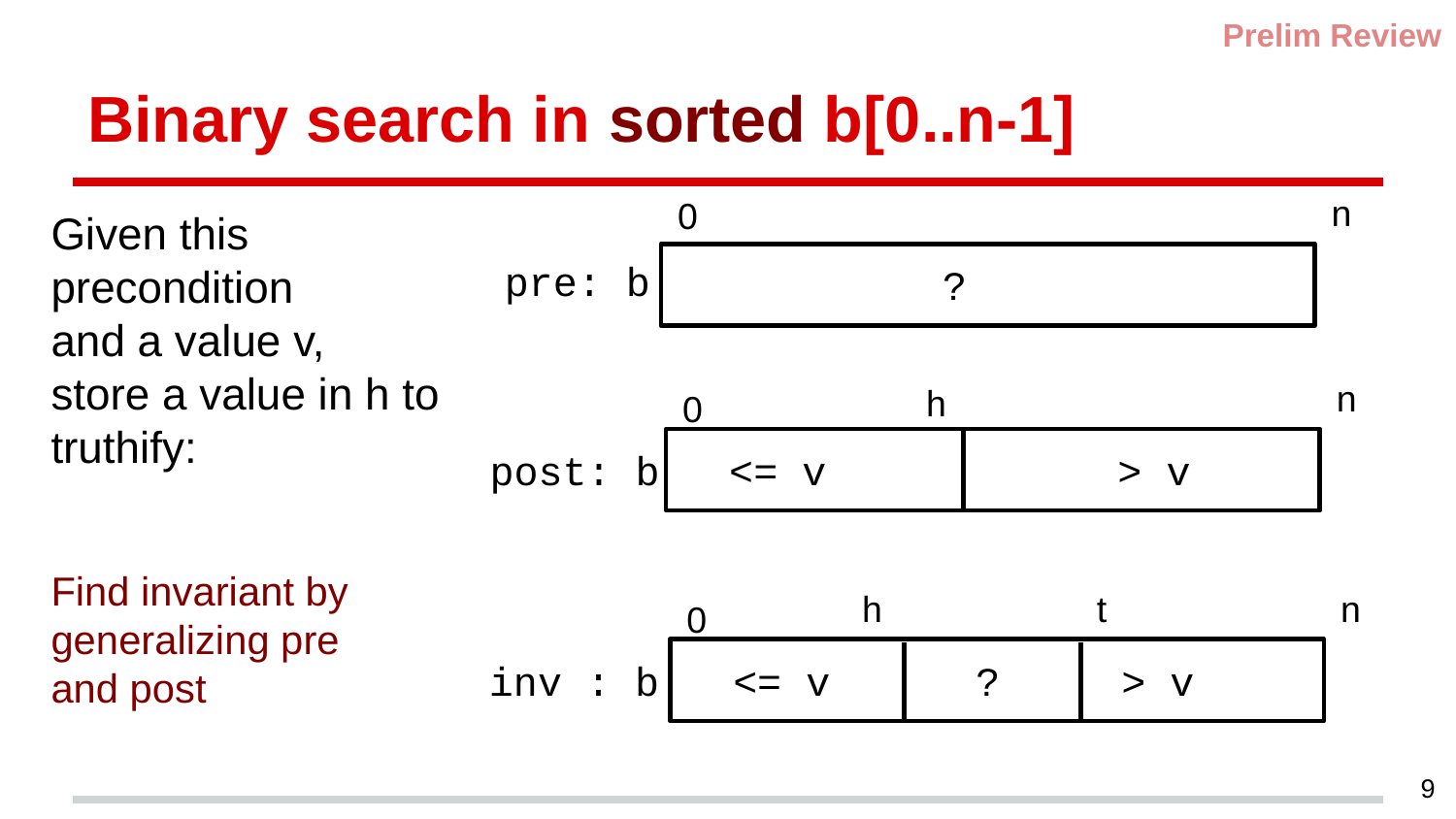

Prelim Review
# Binary search in sorted b[0..n-1]
n
0
pre: b
           ?
Given this precondition
and a value v,
store a value in h to truthify:
n
h
0
post: b
  <= v            > v
Find invariant by generalizing pre and post
h
t
n
0
inv : b
  <= v      ?     > v
9